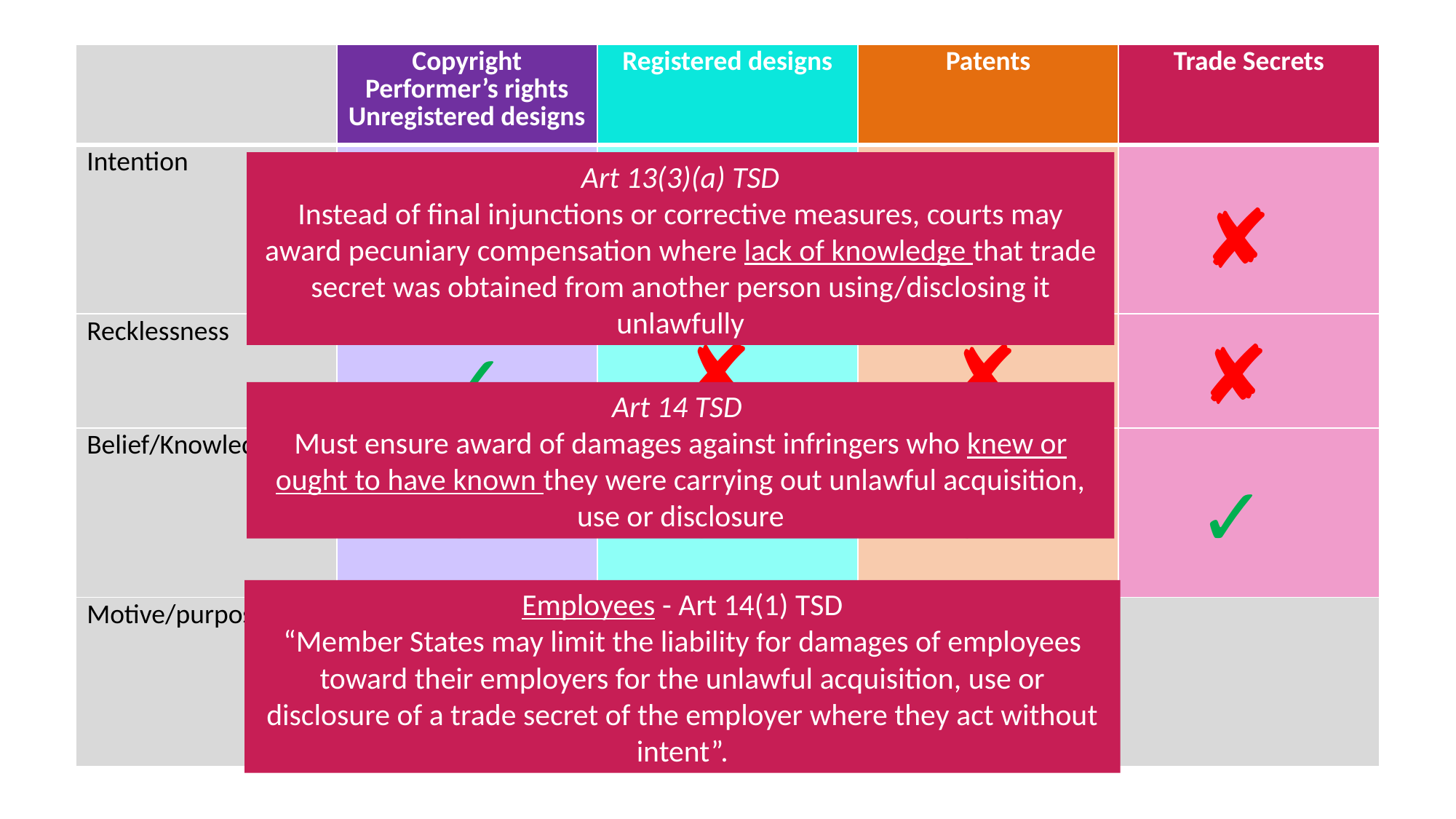

|  | Copyright Performer’s rights Unregistered designs | Registered designs | Patents | Trade Secrets |
| --- | --- | --- | --- | --- |
| Intention |  |  |  |  |
| Recklessness |  |  |  |  |
| Belief/Knowledge |  |  |  |  |
| Motive/purpose |  |  |  |  |
Art 13(3)(a) TSD
Instead of final injunctions or corrective measures, courts may award pecuniary compensation where lack of knowledge that trade secret was obtained from another person using/disclosing it unlawfully
✓
✘
✘
✘
✘
✘
✘
✓
Art 14 TSD
Must ensure award of damages against infringers who knew or ought to have known they were carrying out unlawful acquisition, use or disclosure
✓
✓
✓
✓
Employees - Art 14(1) TSD
“Member States may limit the liability for damages of employees toward their employers for the unlawful acquisition, use or disclosure of a trade secret of the employer where they act without intent”.